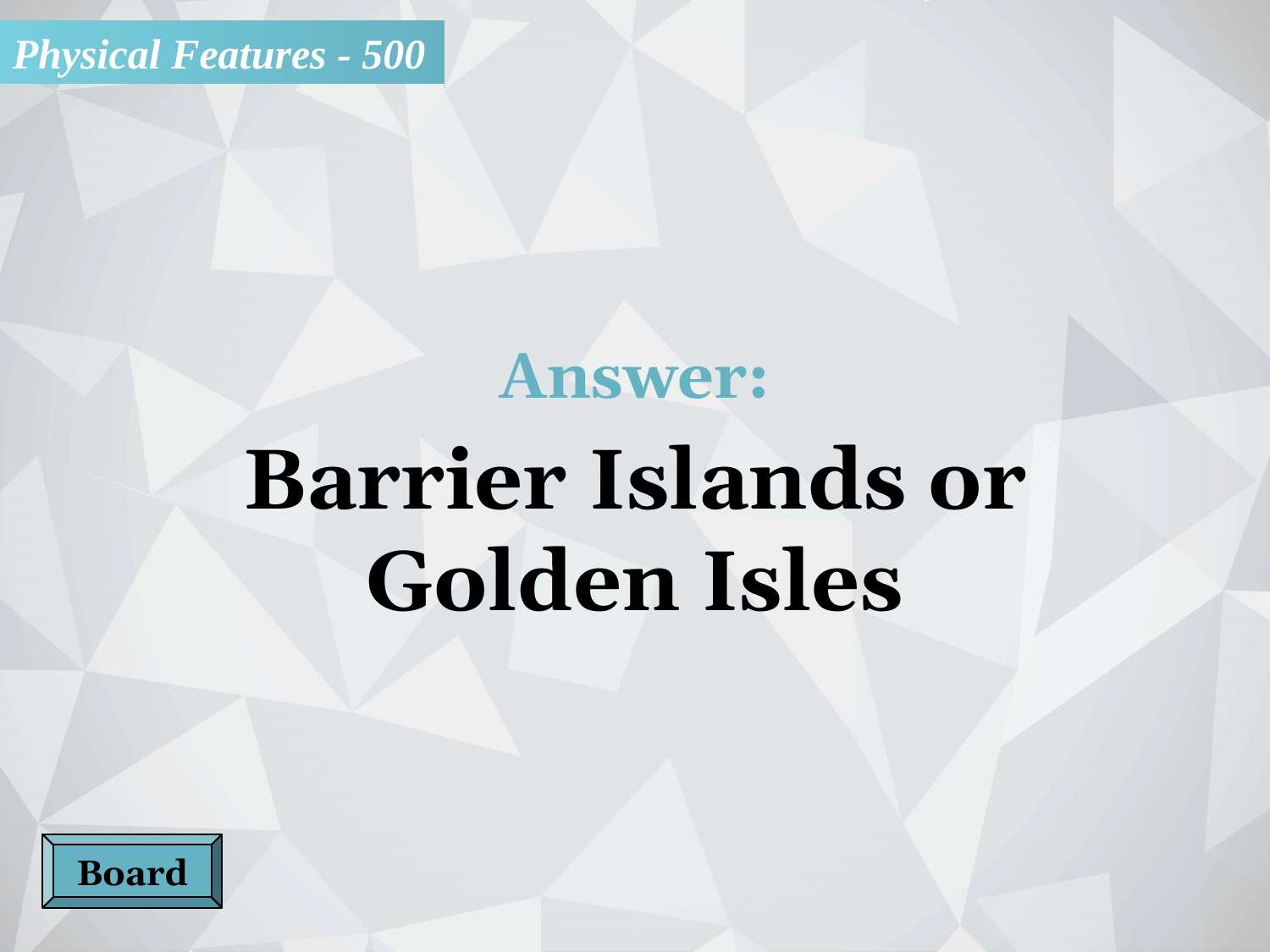

Physical Features - 500
Answer:
Barrier Islands or
Golden Isles
Board